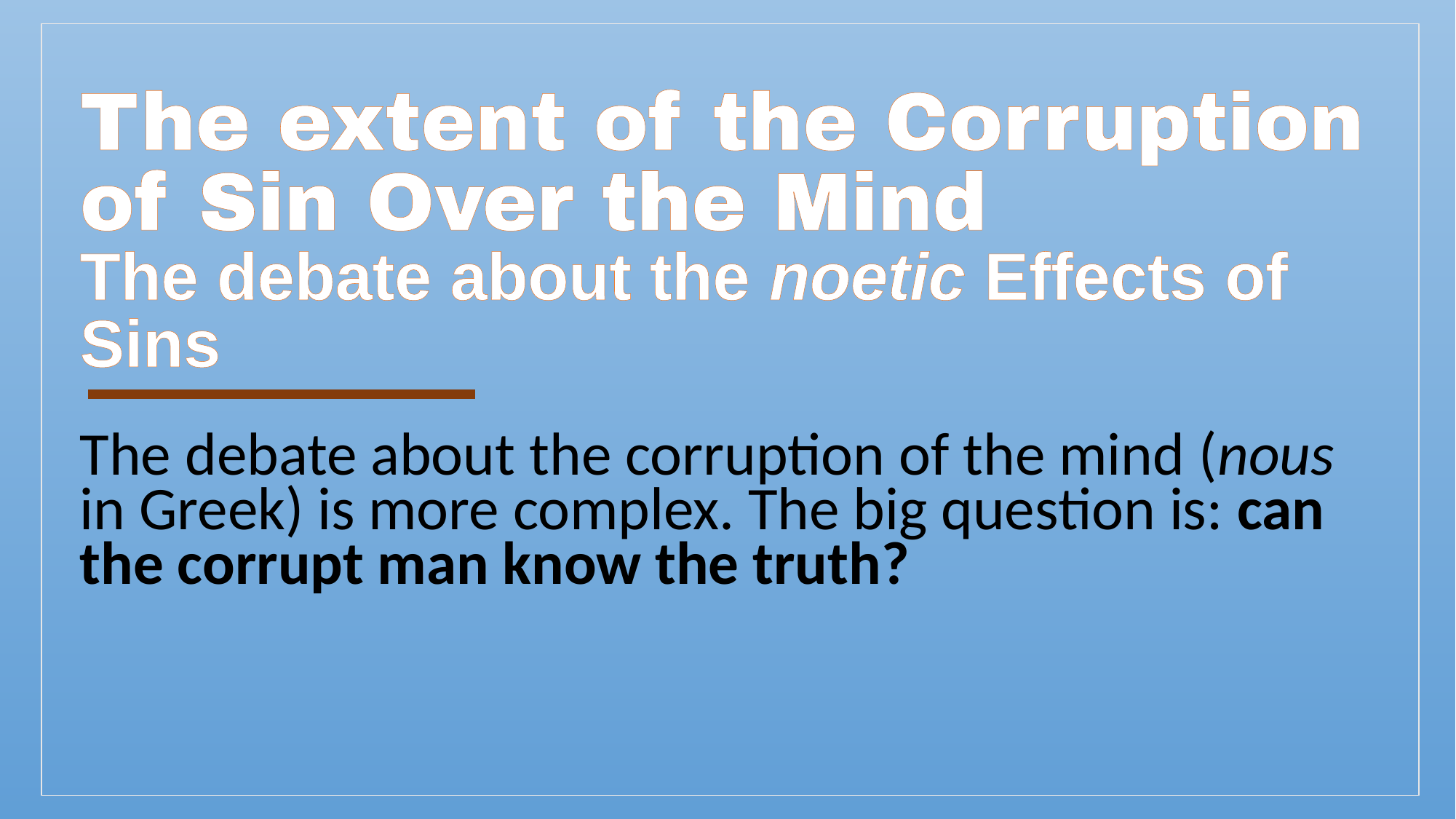

# The extent of the Corruption of Sin Over the Mind The debate about the noetic Effects of Sins
The debate about the corruption of the mind (nous in Greek) is more complex. The big question is: can the corrupt man know the truth?